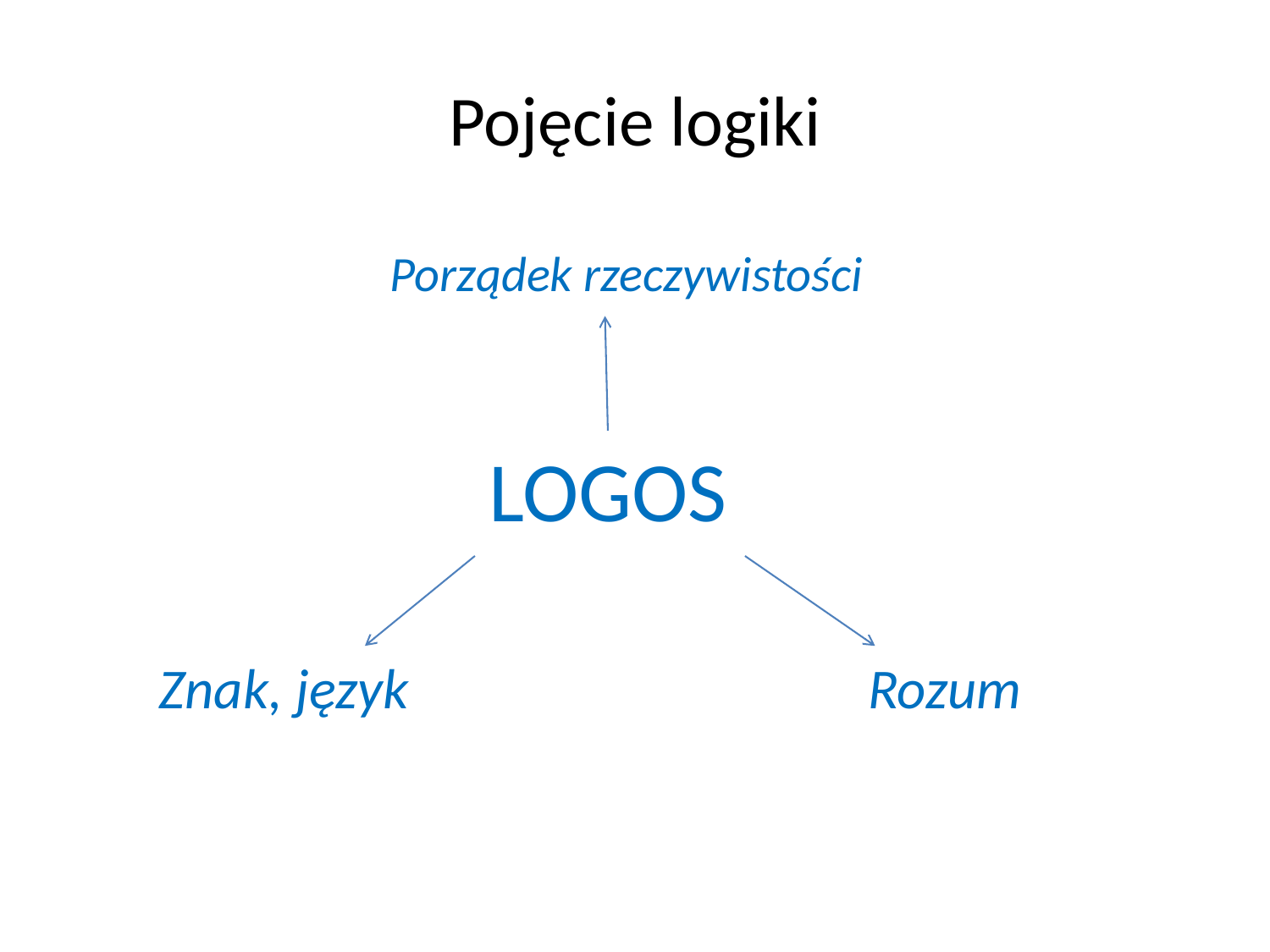

# Pojęcie logiki
Porządek rzeczywistości
LOGOS
Znak, język
Rozum